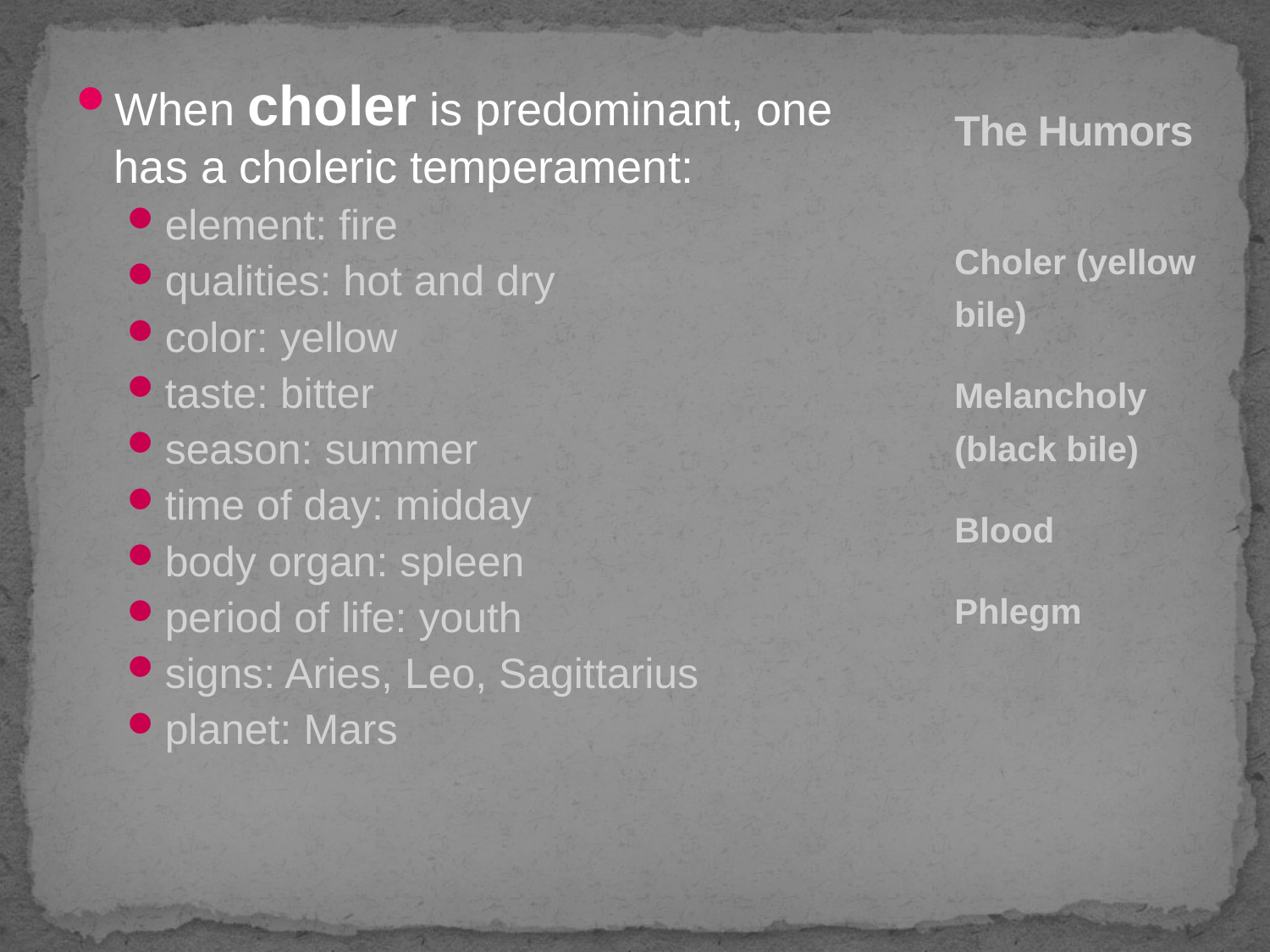

When choler is predominant, one has a choleric temperament:
element: fire
qualities: hot and dry
color: yellow
taste: bitter
season: summer
time of day: midday
body organ: spleen
period of life: youth
signs: Aries, Leo, Sagittarius
planet: Mars

# The Humors
Choler (yellow bile)
Melancholy (black bile)
Blood
Phlegm